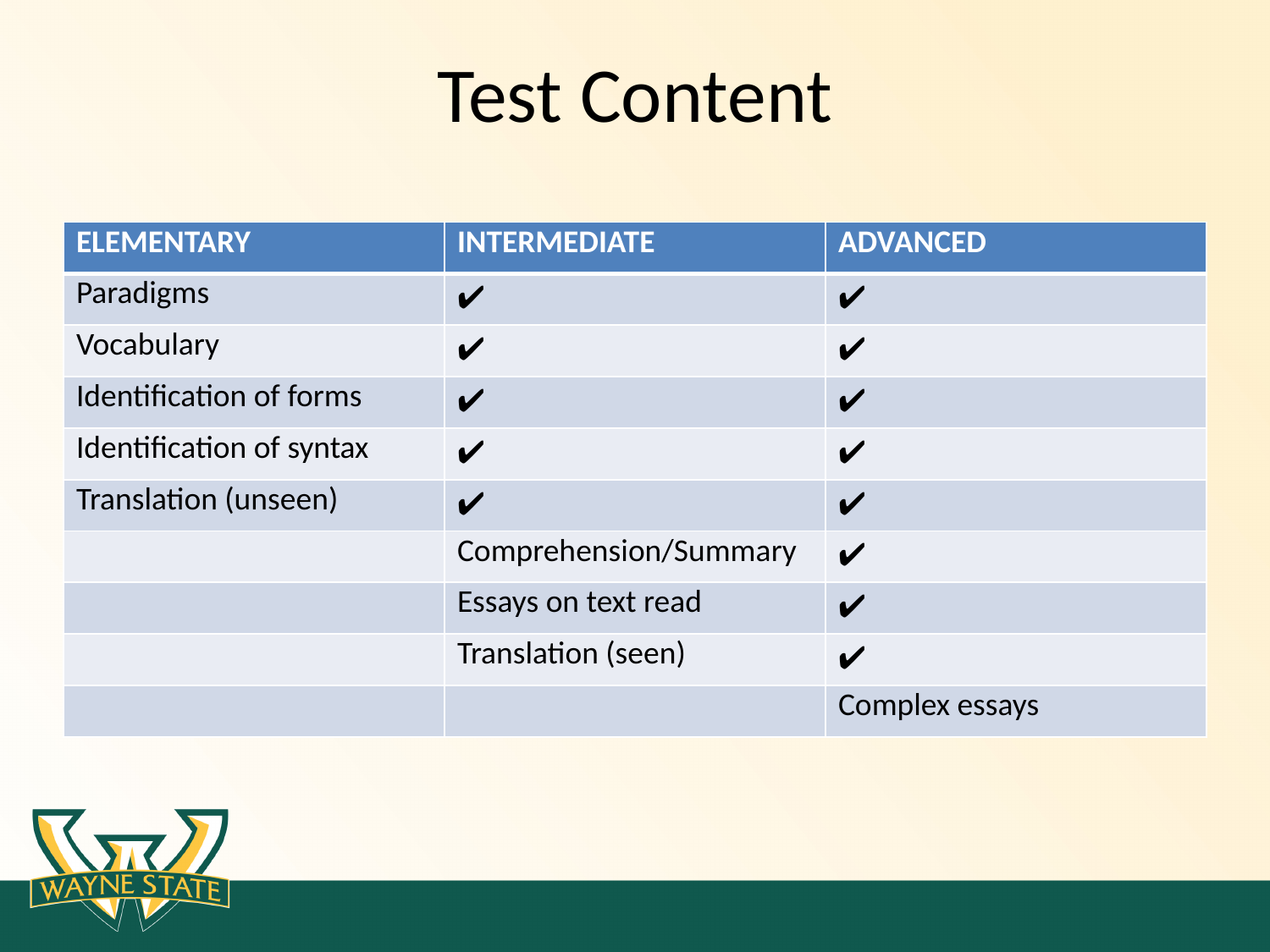

# Test Content
| ELEMENTARY | INTERMEDIATE | ADVANCED |
| --- | --- | --- |
| Paradigms | ✔ | ✔ |
| Vocabulary | ✔ | ✔ |
| Identification of forms | ✔ | ✔ |
| Identification of syntax | ✔ | ✔ |
| Translation (unseen) | ✔ | ✔ |
|  | Comprehension/Summary | ✔ |
|  | Essays on text read | ✔ |
|  | Translation (seen) | ✔ |
|  |  | Complex essays |